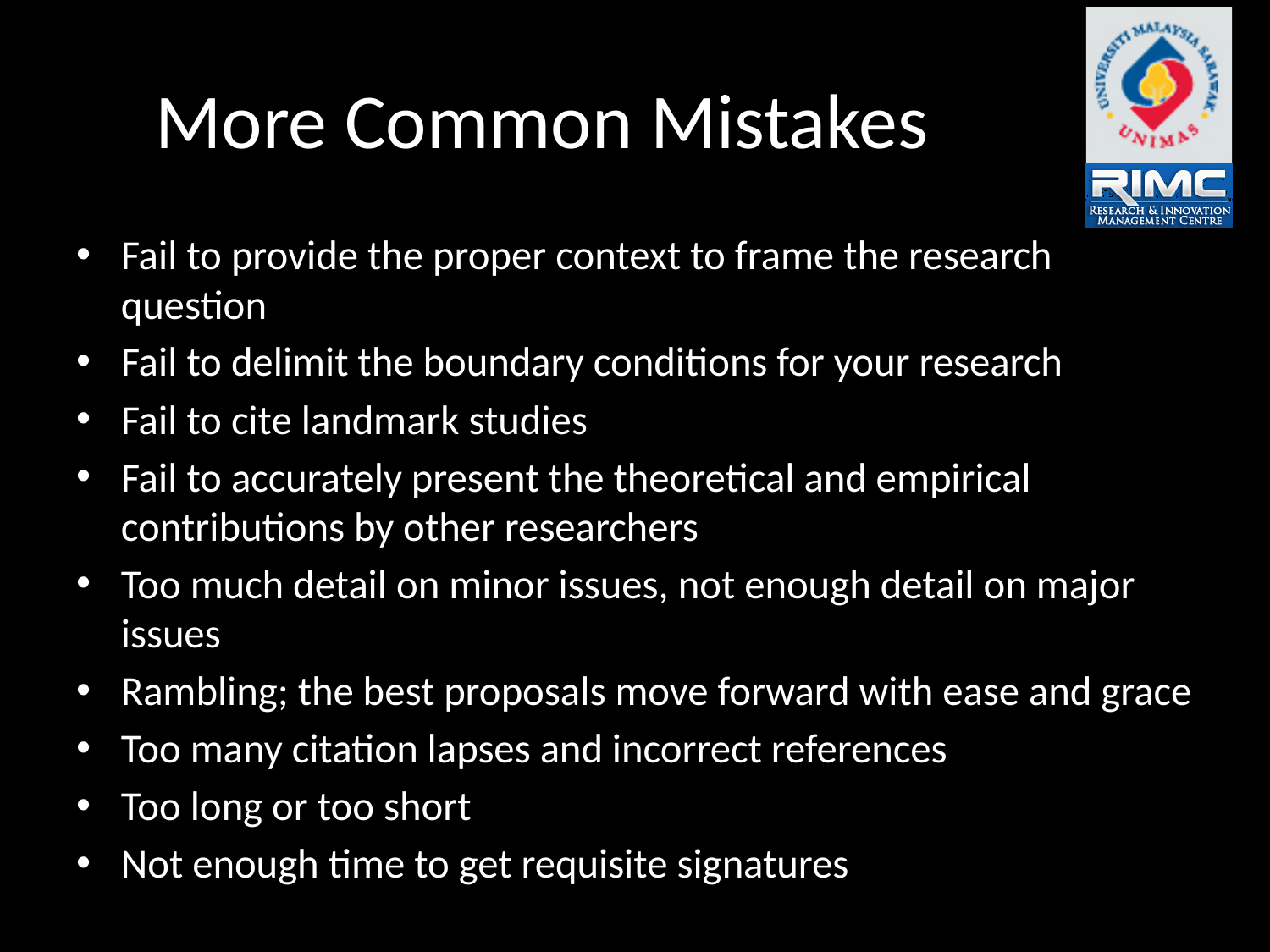

# More Common Mistakes
Fail to provide the proper context to frame the research question
Fail to delimit the boundary conditions for your research
Fail to cite landmark studies
Fail to accurately present the theoretical and empirical contributions by other researchers
Too much detail on minor issues, not enough detail on major issues
Rambling; the best proposals move forward with ease and grace
Too many citation lapses and incorrect references
Too long or too short
Not enough time to get requisite signatures